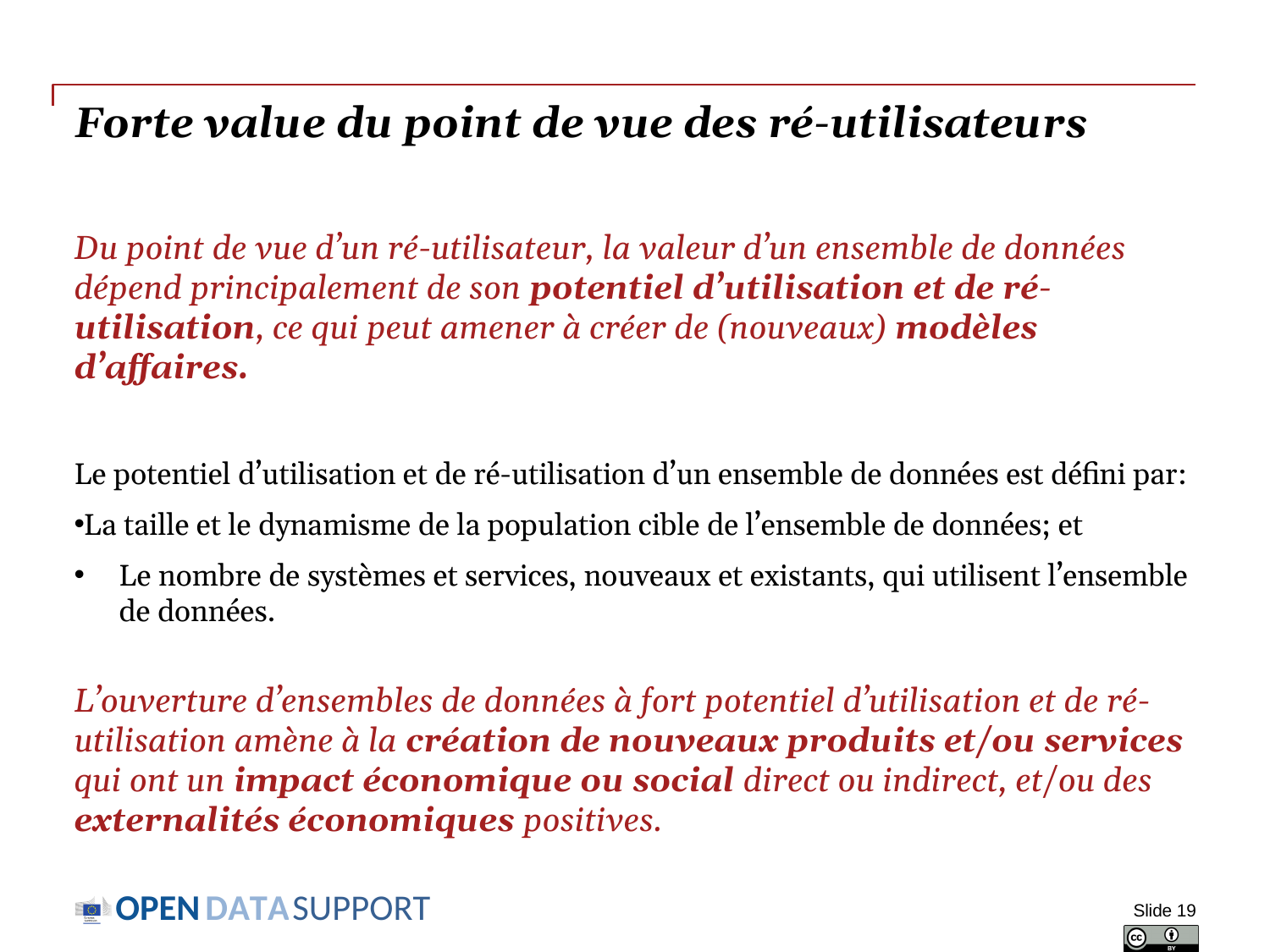

# Forte value du point de vue des ré-utilisateurs
Du point de vue d’un ré-utilisateur, la valeur d’un ensemble de données dépend principalement de son potentiel d’utilisation et de ré-utilisation, ce qui peut amener à créer de (nouveaux) modèles d’affaires.

Le potentiel d’utilisation et de ré-utilisation d’un ensemble de données est défini par:
La taille et le dynamisme de la population cible de l’ensemble de données; et
Le nombre de systèmes et services, nouveaux et existants, qui utilisent l’ensemble de données.

L’ouverture d’ensembles de données à fort potentiel d’utilisation et de ré-utilisation amène à la création de nouveaux produits et/ou services qui ont un impact économique ou social direct ou indirect, et/ou des externalités économiques positives.
Slide 19